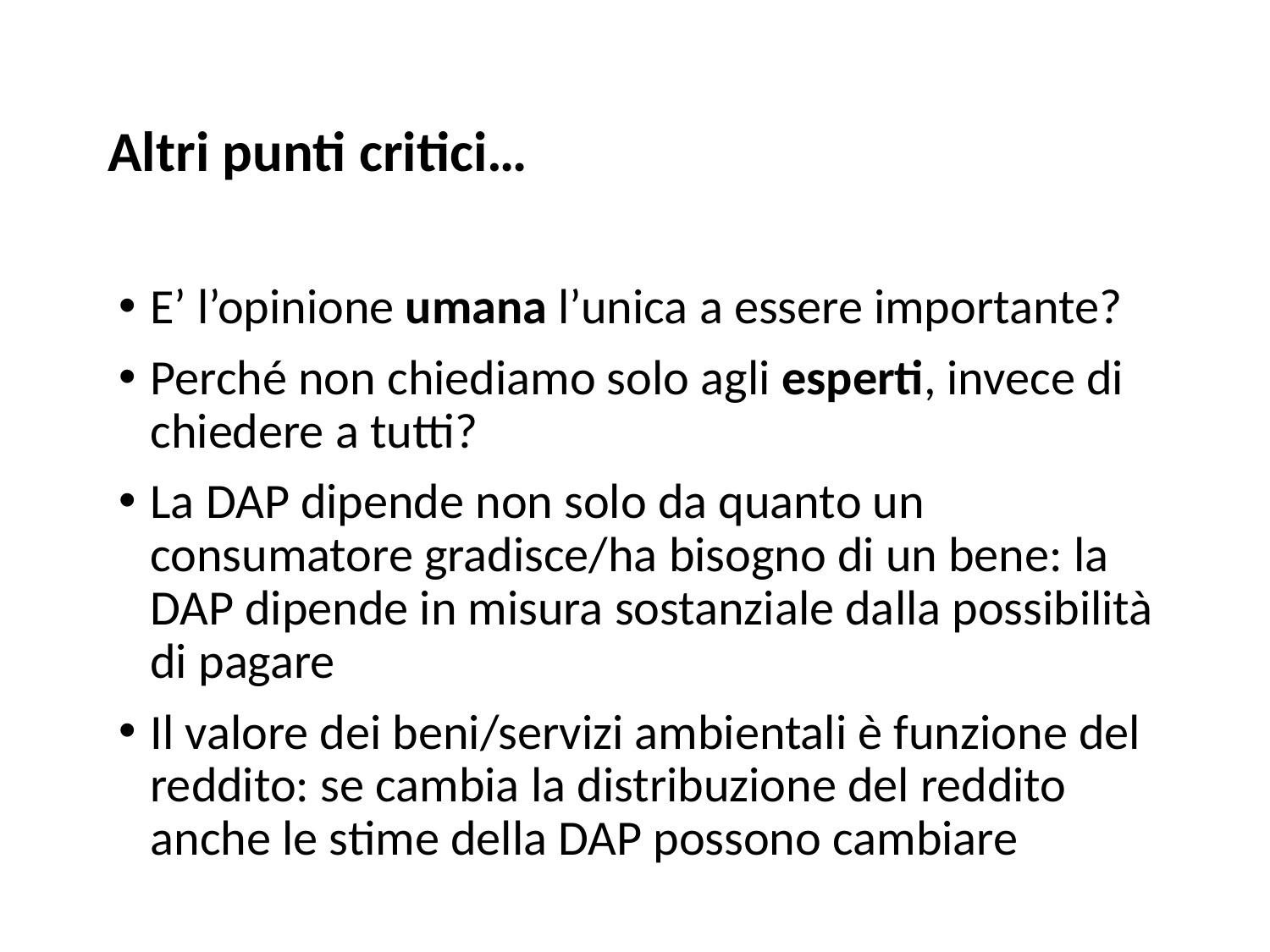

# Altri punti critici…
E’ l’opinione umana l’unica a essere importante?
Perché non chiediamo solo agli esperti, invece di chiedere a tutti?
La DAP dipende non solo da quanto un consumatore gradisce/ha bisogno di un bene: la DAP dipende in misura sostanziale dalla possibilità di pagare
Il valore dei beni/servizi ambientali è funzione del reddito: se cambia la distribuzione del reddito anche le stime della DAP possono cambiare